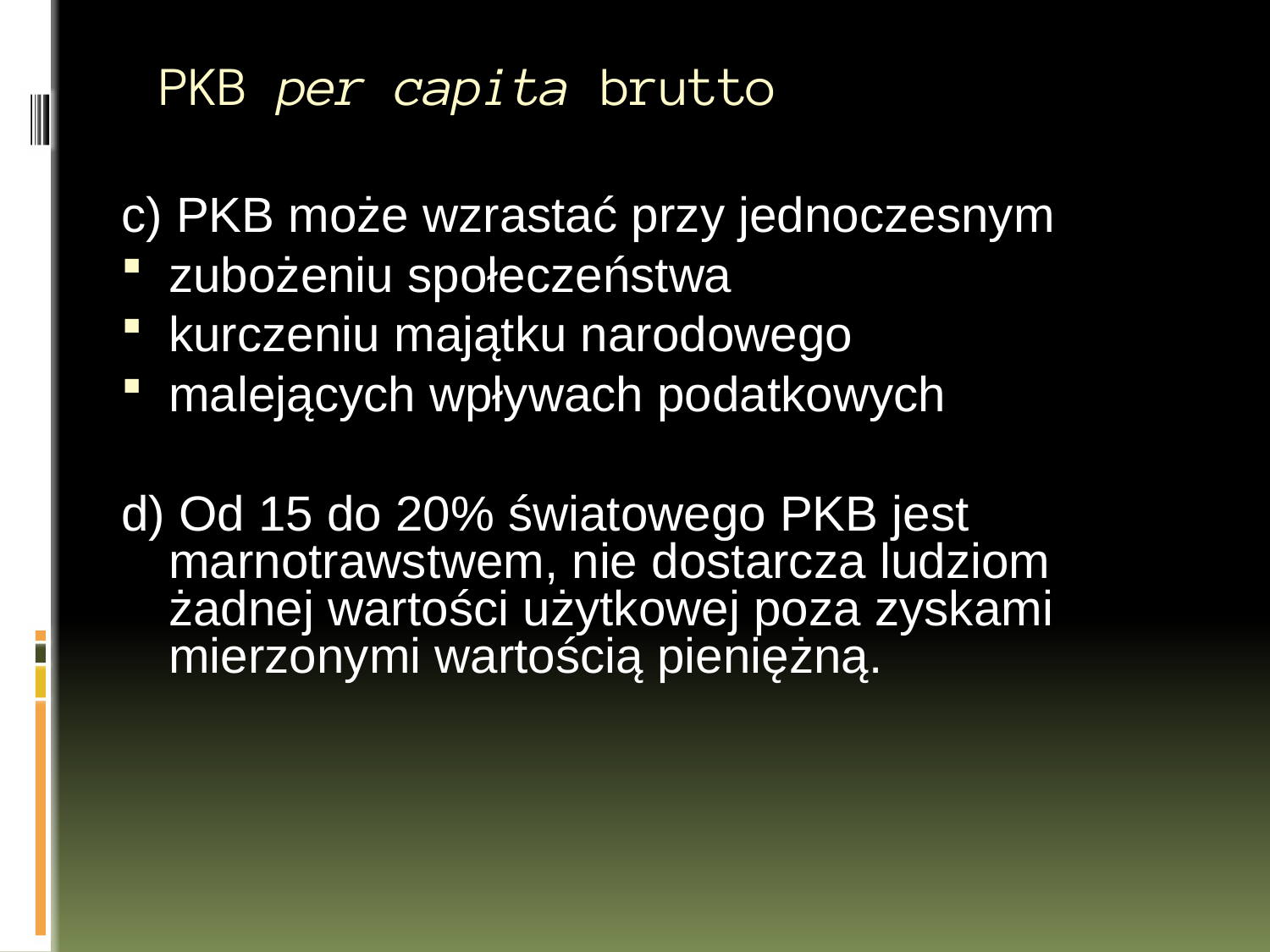

# PKB per capita brutto
c) PKB może wzrastać przy jednoczesnym
zubożeniu społeczeństwa
kurczeniu majątku narodowego
malejących wpływach podatkowych

d) Od 15 do 20% światowego PKB jest marnotrawstwem, nie dostarcza ludziom żadnej wartości użytkowej poza zyskami mierzonymi wartością pieniężną.